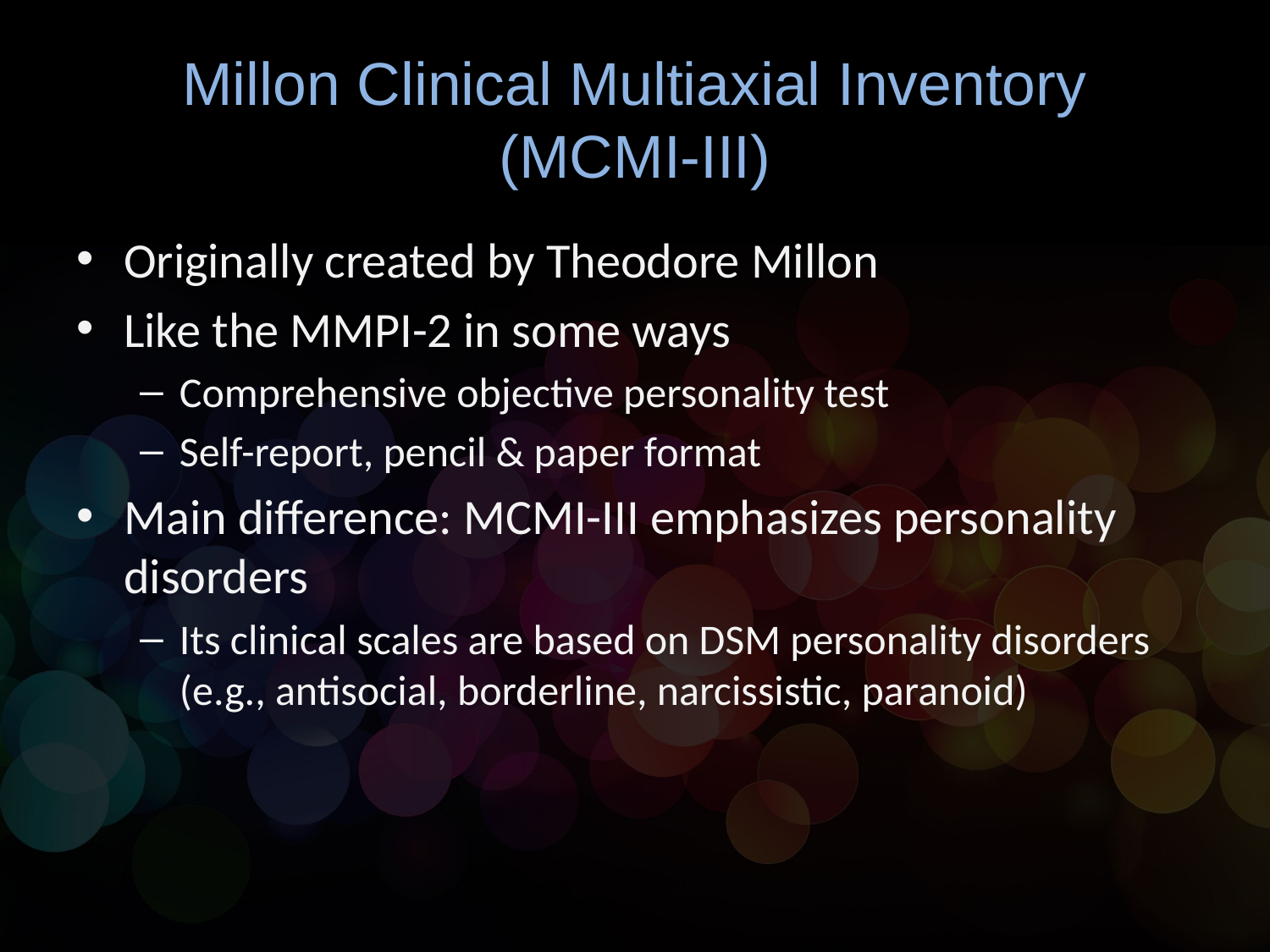

# Millon Clinical Multiaxial Inventory (MCMI-III)
Originally created by Theodore Millon
Like the MMPI-2 in some ways
Comprehensive objective personality test
Self-report, pencil & paper format
Main difference: MCMI-III emphasizes personality disorders
Its clinical scales are based on DSM personality disorders (e.g., antisocial, borderline, narcissistic, paranoid)